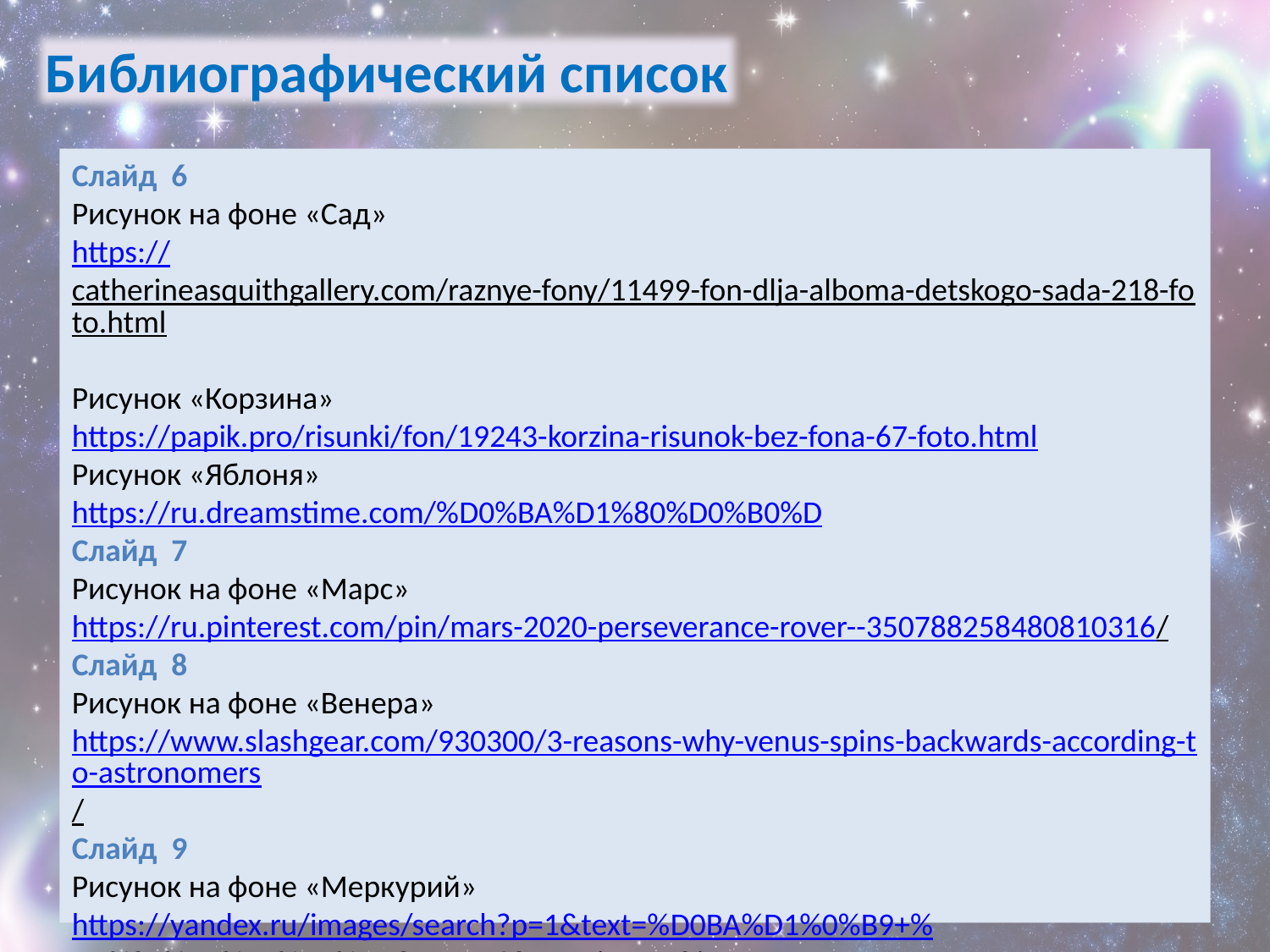

Библиографический список
Слайд  6
Рисунок на фоне «Сад»
https://catherineasquithgallery.com/raznye-fony/11499-fon-dlja-alboma-detskogo-sada-218-foto.html
Рисунок «Корзина»
https://papik.pro/risunki/fon/19243-korzina-risunok-bez-fona-67-foto.html
Рисунок «Яблоня»
https://ru.dreamstime.com/%D0%BA%D1%80%D0%B0%D
Слайд  7
Рисунок на фоне «Марс»
https://ru.pinterest.com/pin/mars-2020-perseverance-rover--350788258480810316/
Слайд  8
Рисунок на фоне «Венера»
https://www.slashgear.com/930300/3-reasons-why-venus-spins-backwards-according-to-astronomers/
Слайд  9
Рисунок на фоне «Меркурий»
https://yandex.ru/images/search?p=1&text=%D0BA%D1%0%B9+%D1%84%D0%BE%D0%BD&pos=26&rpt=simage&img